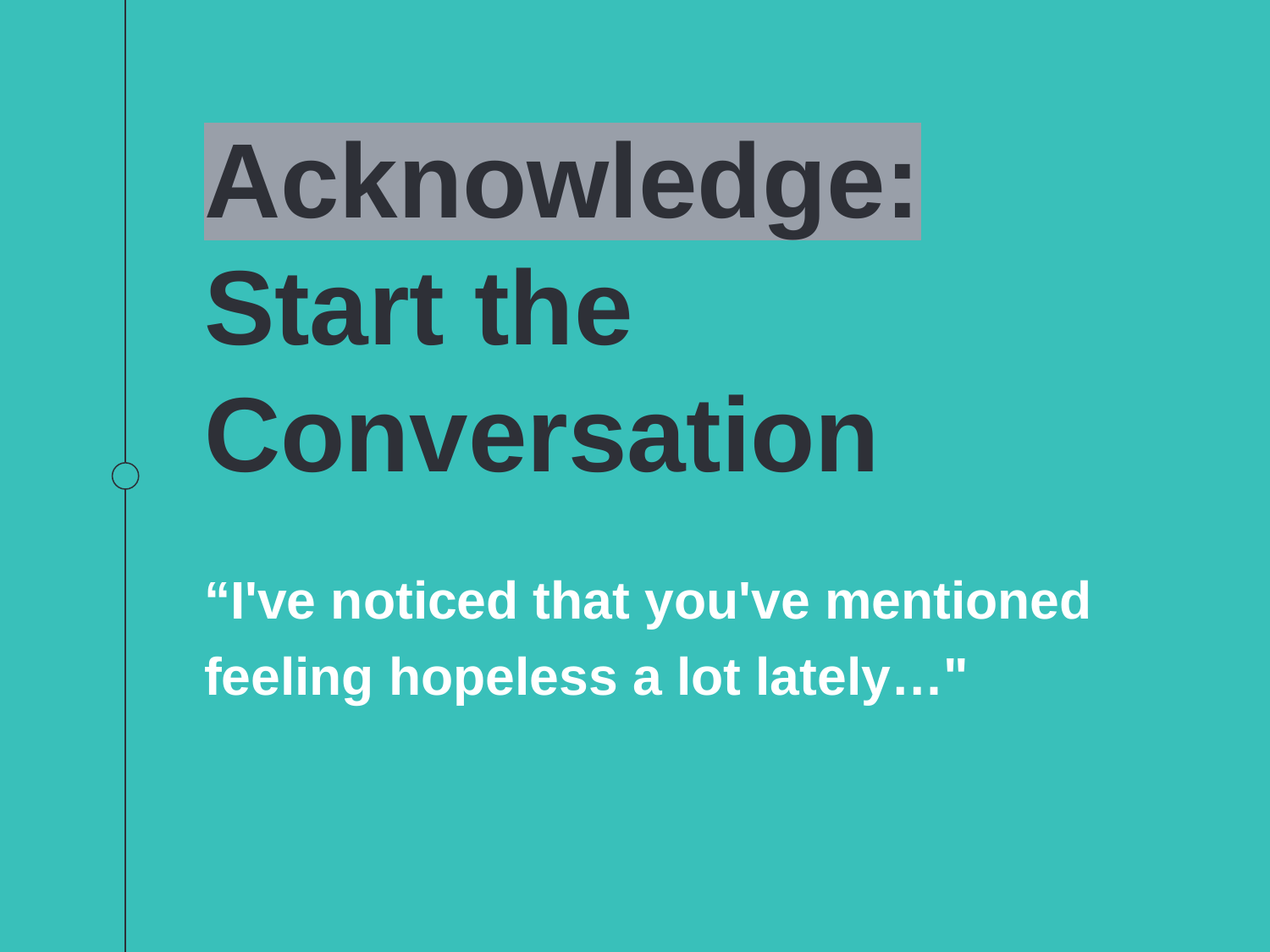

Acknowledge:
Start the Conversation

“I've noticed that you've mentioned feeling hopeless a lot lately…"